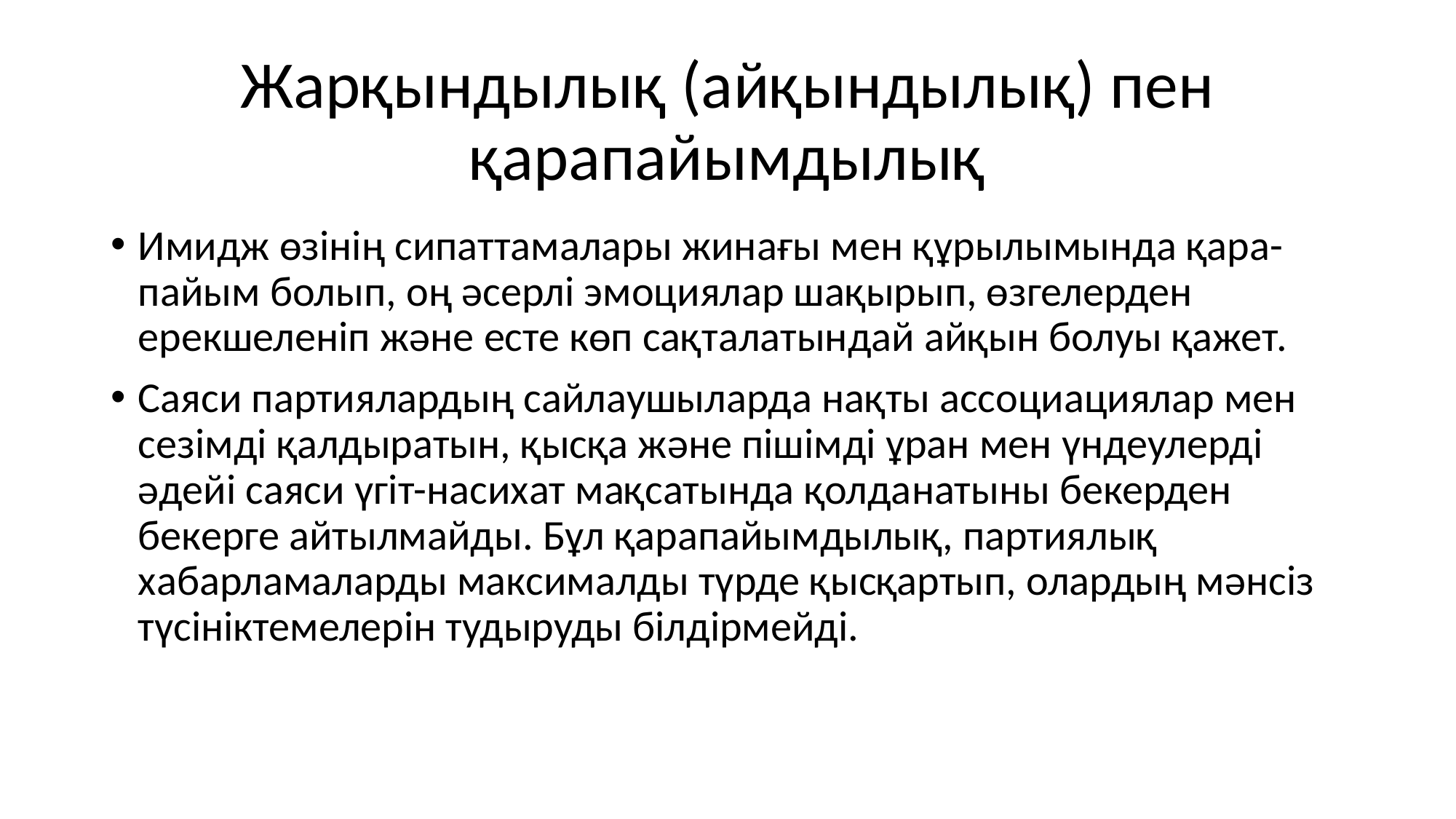

# Жарқындылық (айқындылық) пен қарапайымдылық
Имидж өзінің сипаттамалары жинағы мен құрылымында қара- пайым болып, оң əсерлі эмоциялар шақырып, өзгелерден ерекшеленіп жəне есте көп сақталатындай айқын болуы қажет.
Саяси партиялардың сайлаушыларда нақты ассоциациялар мен сезімді қалдыратын, қысқа жəне пішімді ұран мен үндеулерді əдейі саяси үгіт-насихат мақсатында қолданатыны бекерден бекерге айтылмайды. Бұл қарапайымдылық, партиялық хабарламаларды максималды түрде қысқартып, олардың мəнсіз түсініктемелерін тудыруды білдірмейді.